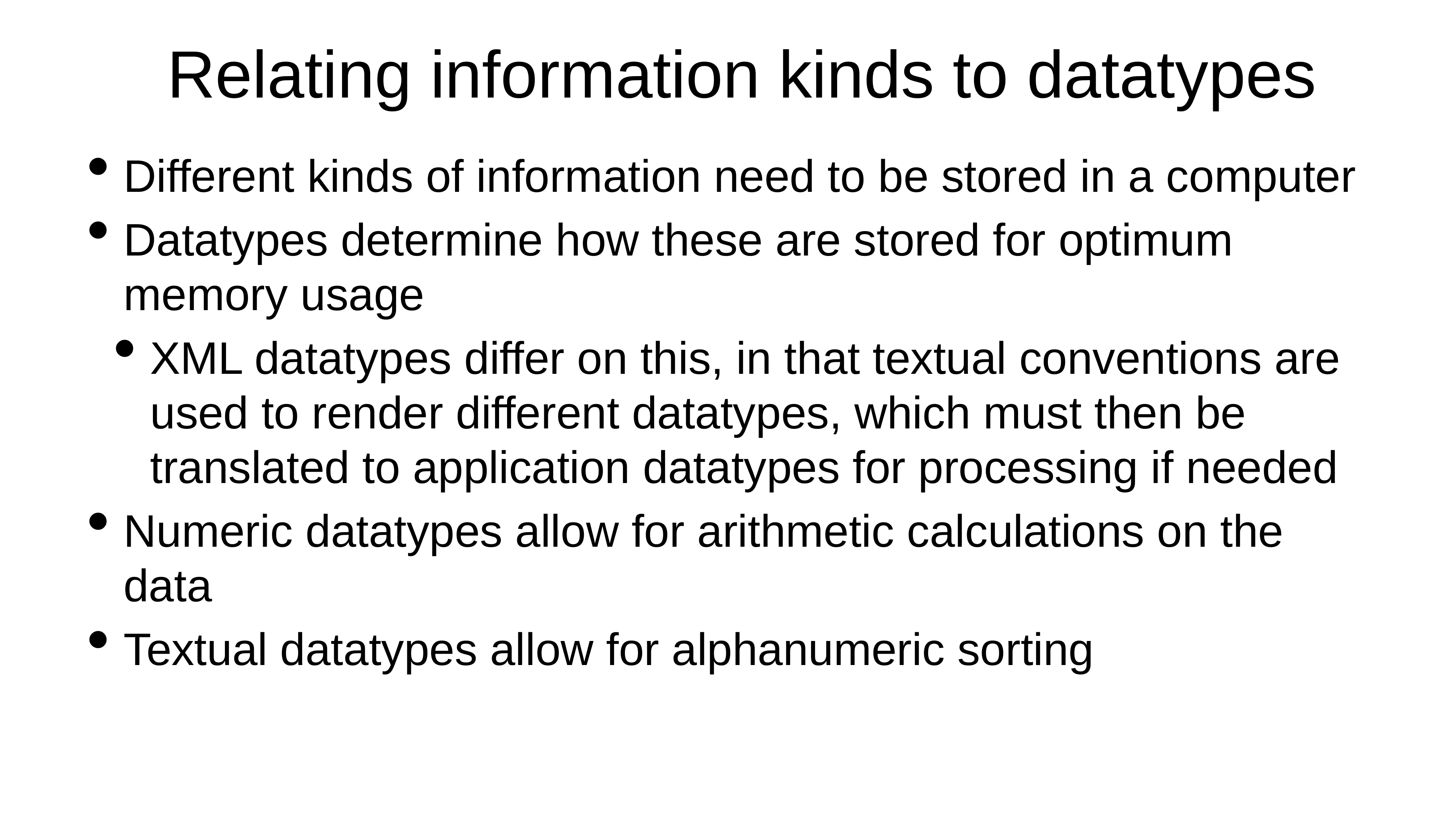

# Relating information kinds to datatypes
Different kinds of information need to be stored in a computer
Datatypes determine how these are stored for optimum memory usage
XML datatypes differ on this, in that textual conventions are used to render different datatypes, which must then be translated to application datatypes for processing if needed
Numeric datatypes allow for arithmetic calculations on the data
Textual datatypes allow for alphanumeric sorting